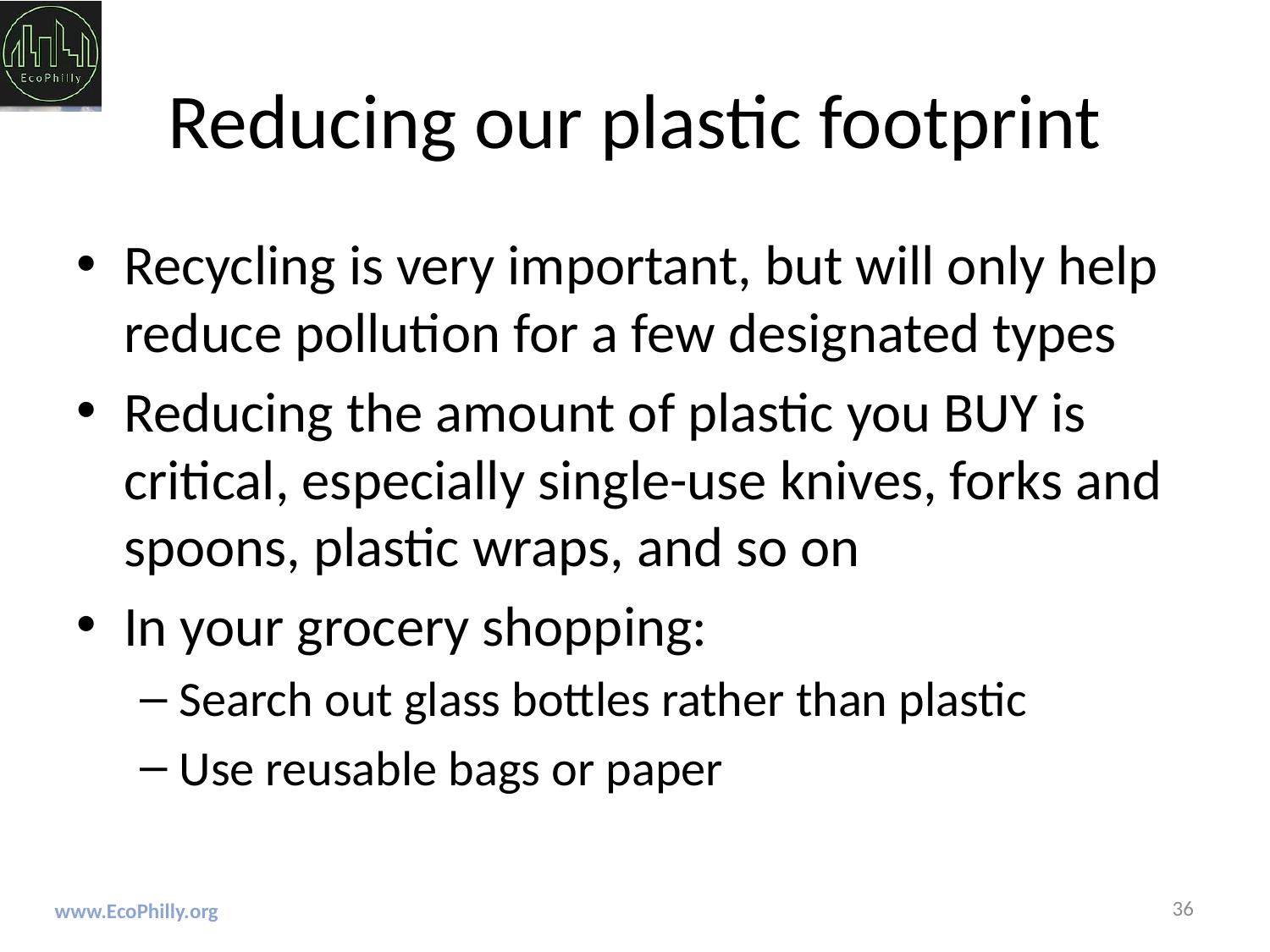

# Reducing our plastic footprint
Recycling is very important, but will only help reduce pollution for a few designated types
Reducing the amount of plastic you BUY is critical, especially single-use knives, forks and spoons, plastic wraps, and so on
In your grocery shopping:
Search out glass bottles rather than plastic
Use reusable bags or paper
36
www.EcoPhilly.org